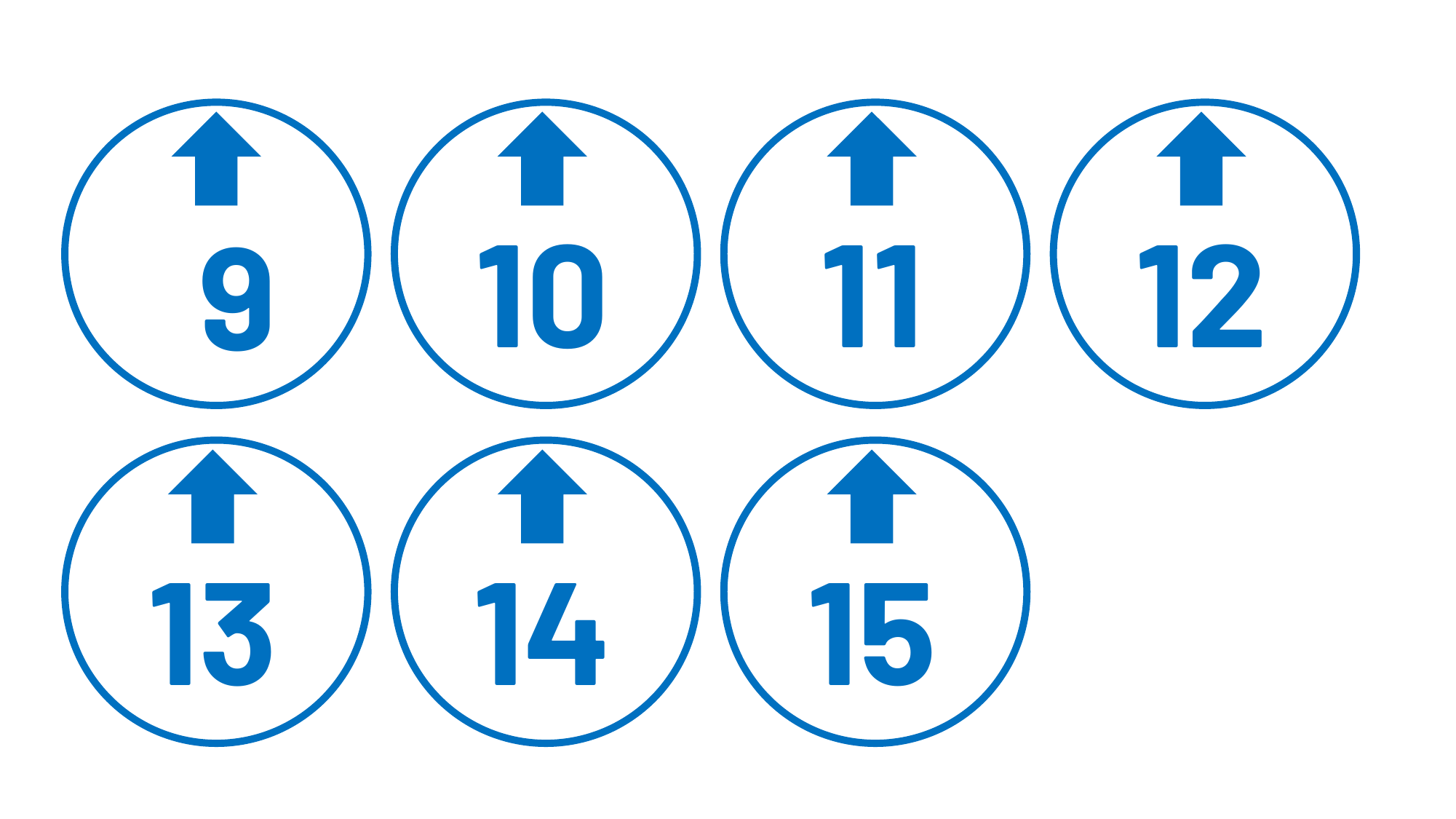

9

10

11

12

13

14

15